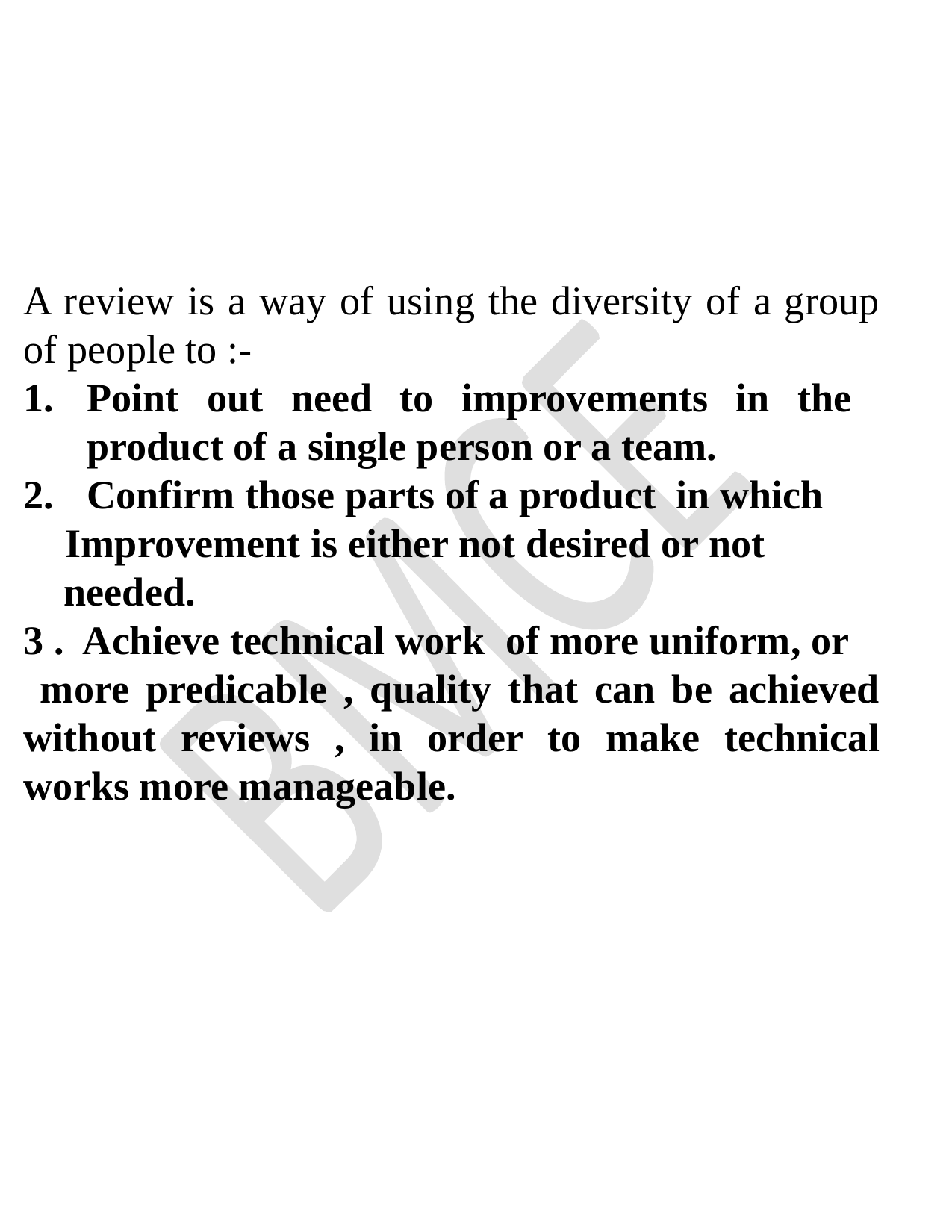

#
A review is a way of using the diversity of a group of people to :-
Point out need to improvements in the  product of a single person or a team.
Confirm those parts of a product  in which
    Improvement is either not desired or not                needed.
3 .  Achieve technical work  of more uniform, or     more predicable , quality that can be achieved without reviews , in order to make technical works more manageable.